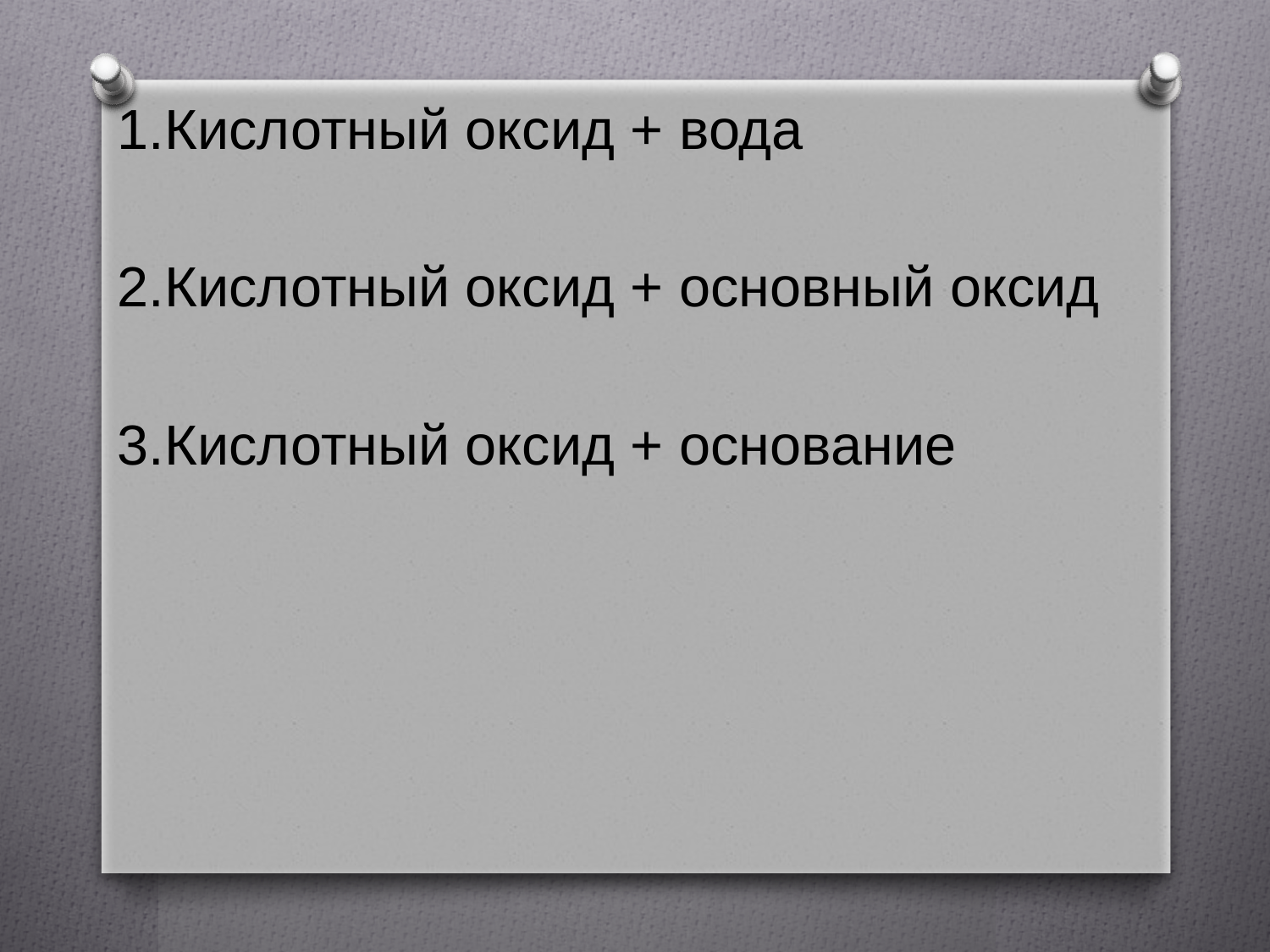

1.Кислотный оксид + вода

2.Кислотный оксид + основный оксид

3.Кислотный оксид + основание